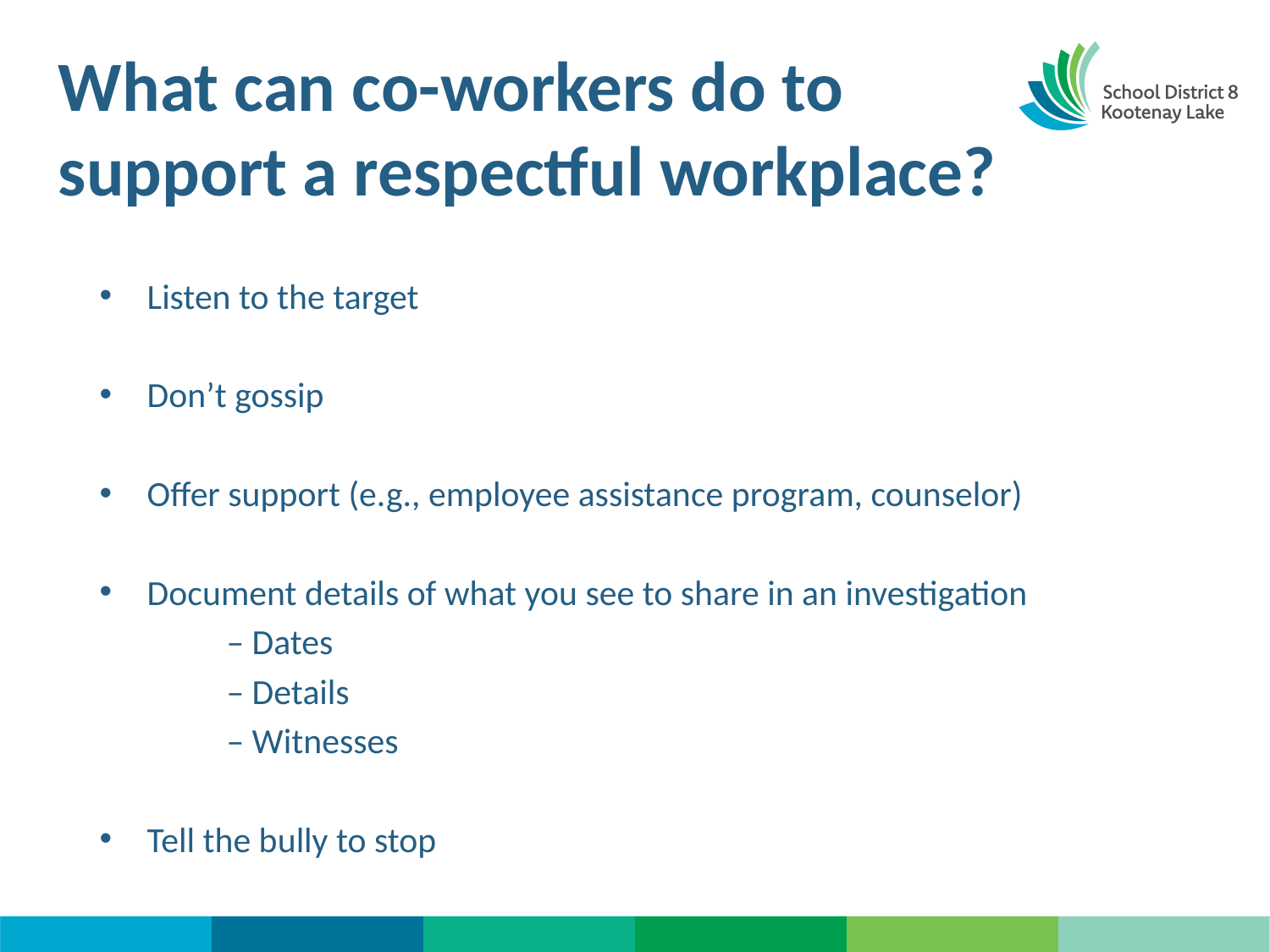

# What can co-workers do to support a respectful workplace?
Listen to the target

Don’t gossip

Offer support (e.g., employee assistance program, counselor)

Document details of what you see to share in an investigation
	– Dates
	– Details
	– Witnesses

Tell the bully to stop